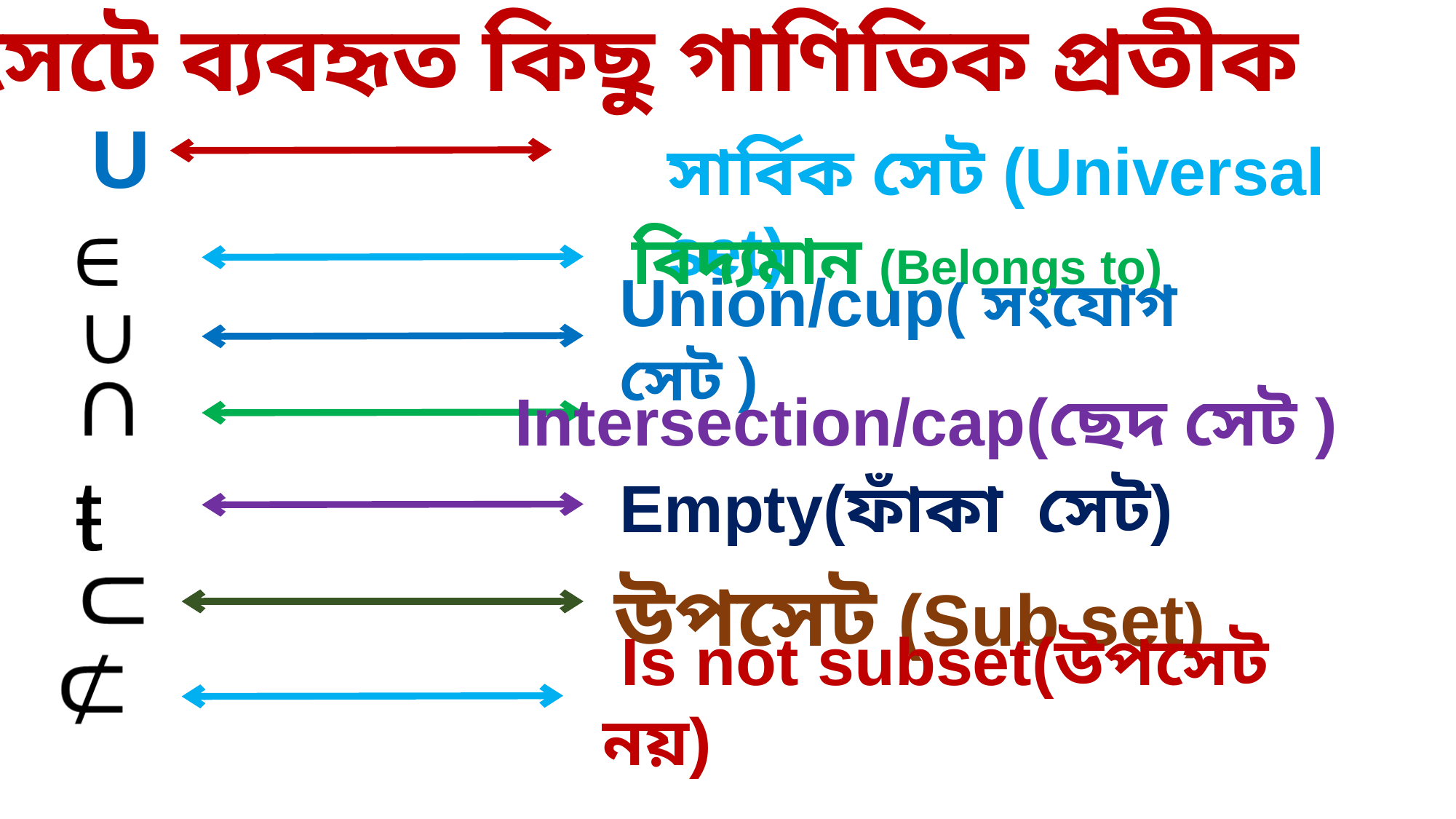

সেটে ব্যবহৃত কিছু গাণিতিক প্রতীক
U
সার্বিক সেট (Universal set)

  বিদ্যমান (Belongs to)

Union/cup( সংযোগ সেট )

Intersection/cap(ছেদ সেট )
ŧ
Empty(ফাঁকা  সেট)

   উপসেট (Sub set)

 Is not subset(উপসেট নয়)